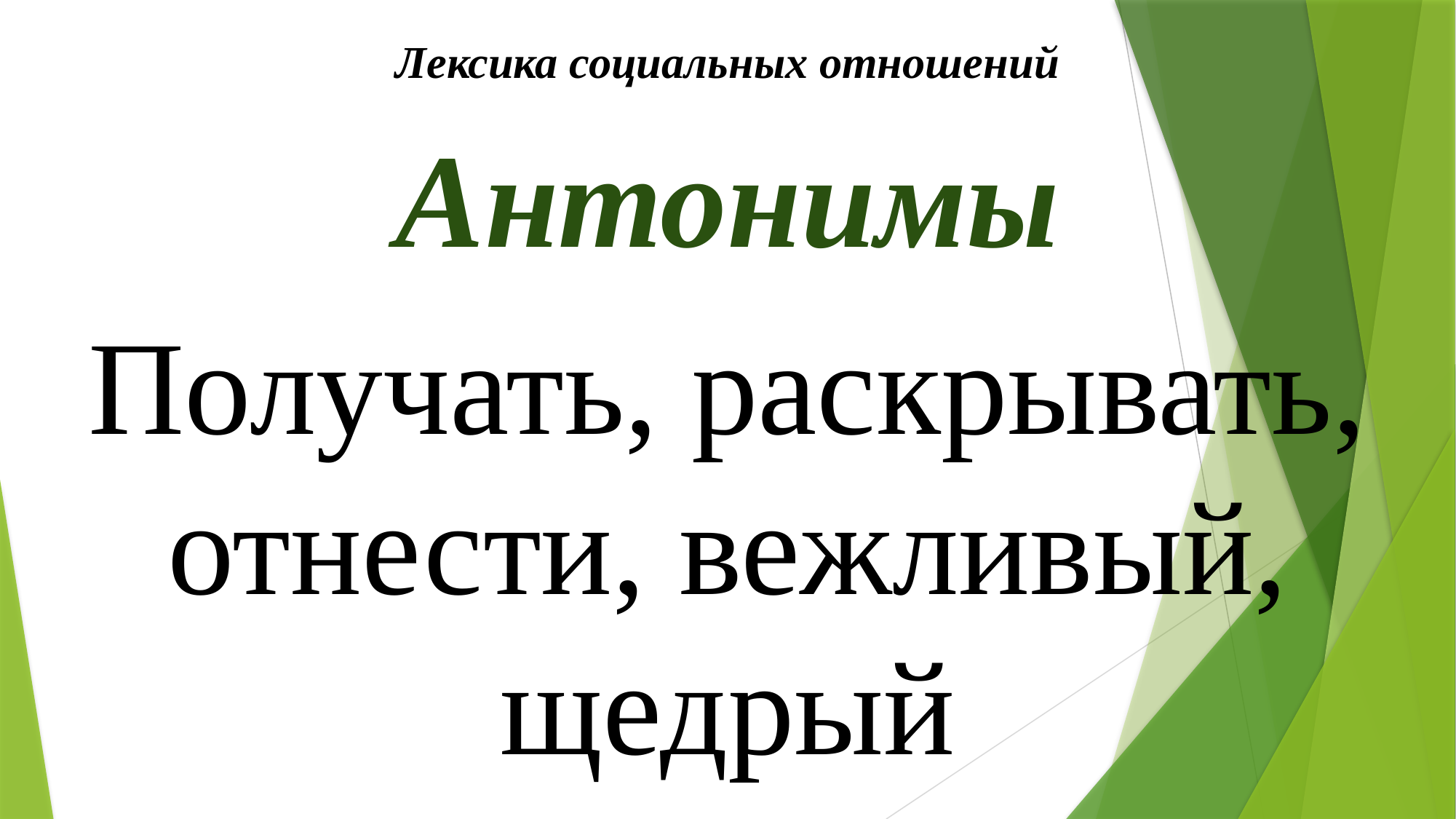

Лексика социальных отношений
Антонимы
Получать, раскрывать, отнести, вежливый, щедрый

#